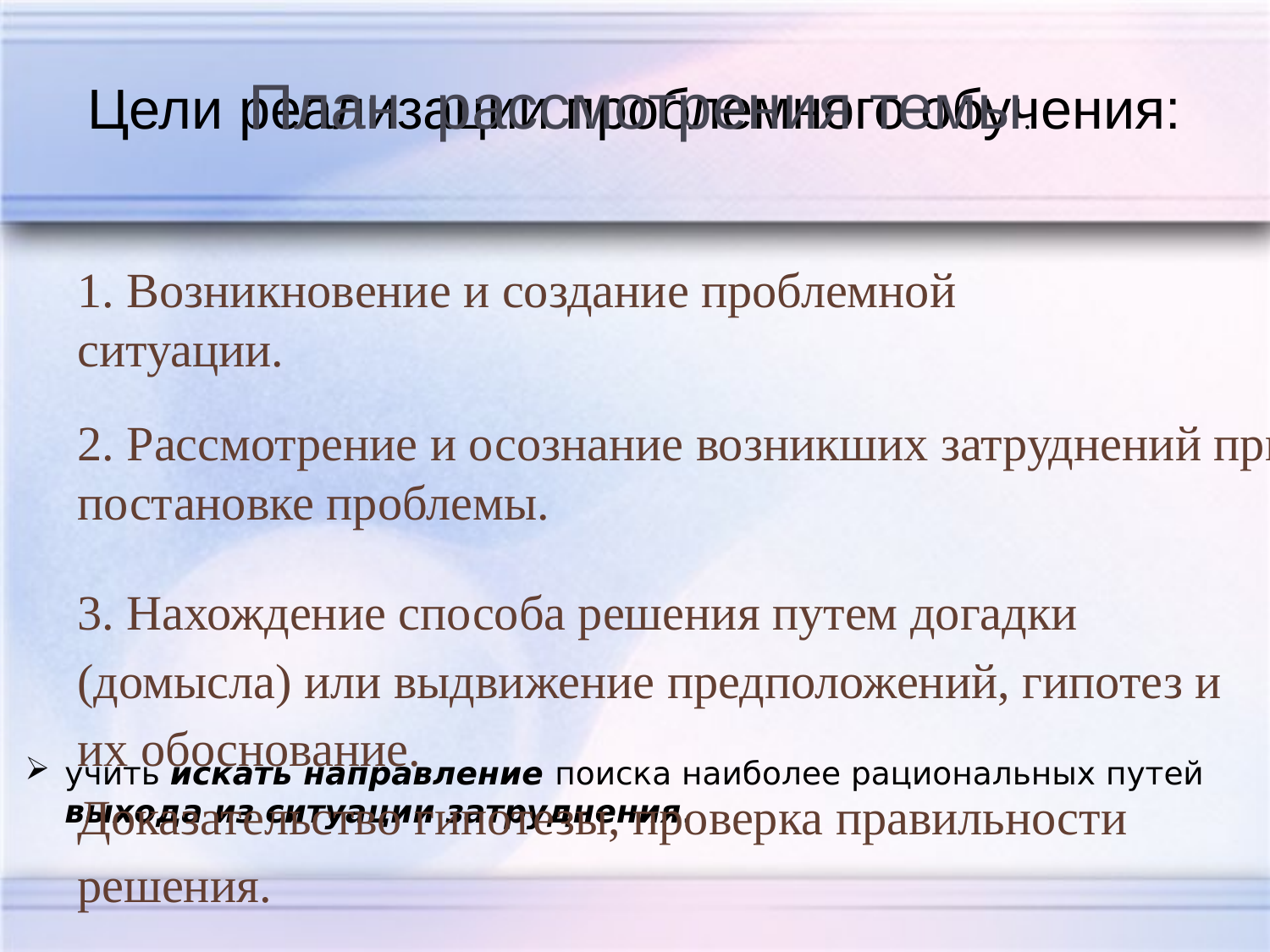

План  рассмотрения темы.

Цели реализации проблемного обучения:

учить искать направление поиска наиболее рациональных путей выхода из ситуации затруднения.

1. Возникновение и создание проблемной ситуации.

2. Рассмотрение и осознание возникших затруднений при постановке проблемы.

3. Нахождение способа решения путем догадки (домысла) или выдвижение предположений, гипотез и их обоснование.
Доказательство гипотезы, проверка правильности решения.